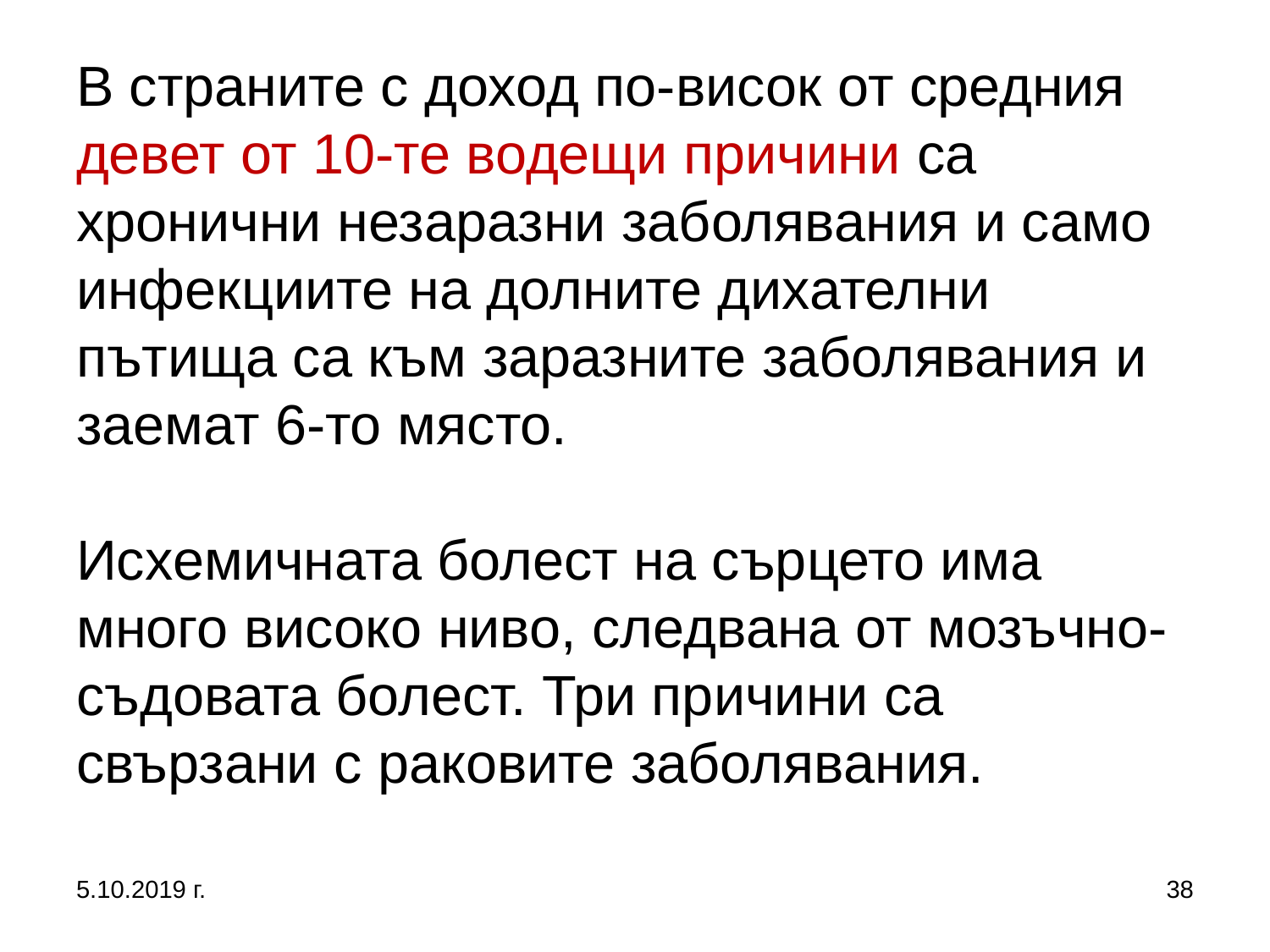

# В страните с доход по-висок от средния девет от 10-те водещи причини са  хронични незаразни заболявания и само инфекциите на долните дихателни пътища са към заразните заболявания и заемат 6-то място. Исхемичната болест на сърцето има много високо ниво, следвана от мозъчно-съдовата болест. Три причини са свързани с раковите заболявания.
5.10.2019 г.
38